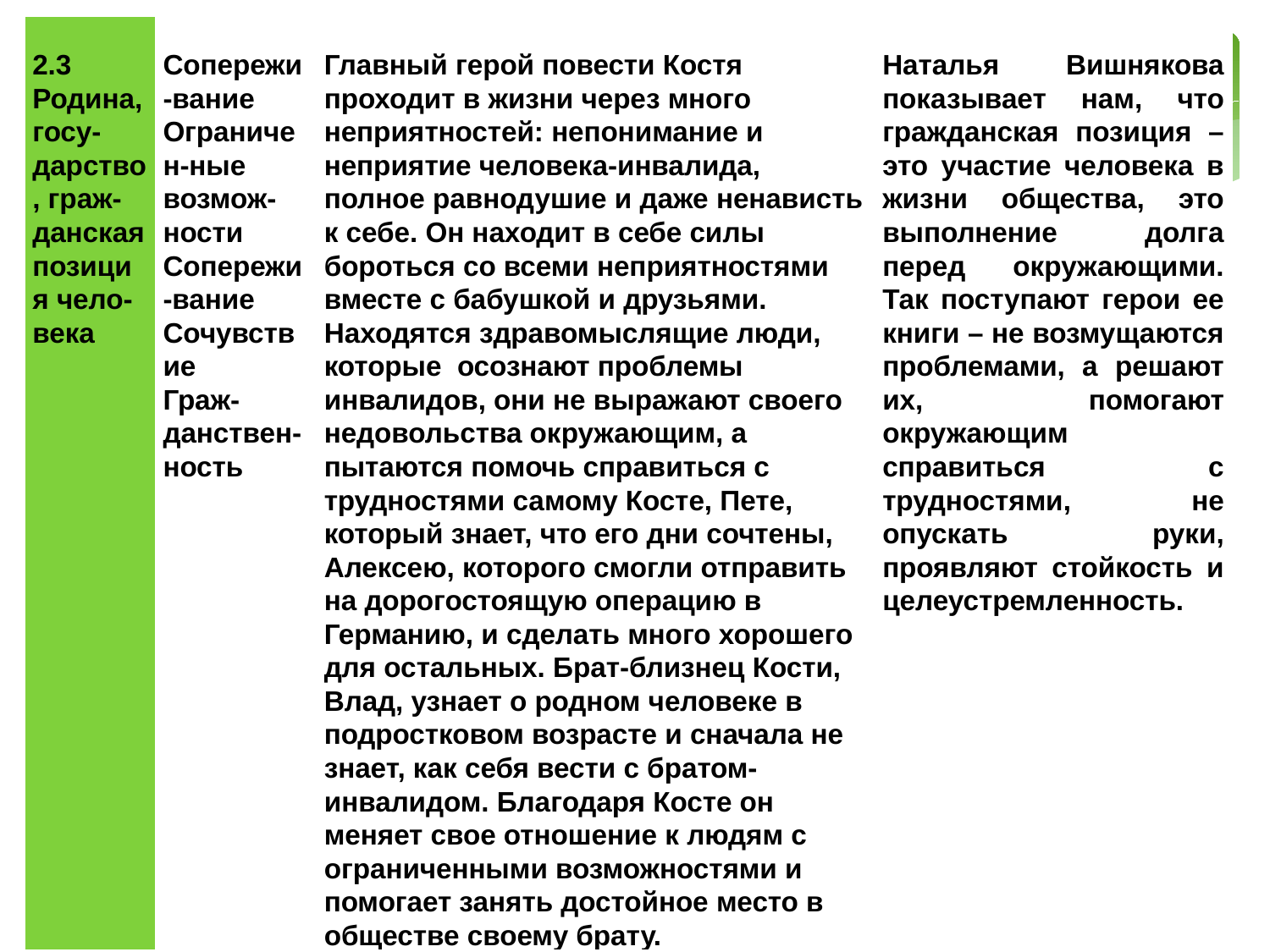

| 2.3 Родина, госу-дарство, граж-данская позиция чело-века | Сопережи-вание Ограничен-ные возмож-ности Сопережи-вание Сочувствие Граж-данствен-ность | Главный герой повести Костя проходит в жизни через много неприятностей: непонимание и неприятие человека-инвалида, полное равнодушие и даже ненависть к себе. Он находит в себе силы бороться со всеми неприятностями вместе с бабушкой и друзьями. Находятся здравомыслящие люди, которые осознают проблемы инвалидов, они не выражают своего недовольства окружающим, а пытаются помочь справиться с трудностями самому Косте, Пете, который знает, что его дни сочтены, Алексею, которого смогли отправить на дорогостоящую операцию в Германию, и сделать много хорошего для остальных. Брат-близнец Кости, Влад, узнает о родном человеке в подростковом возрасте и сначала не знает, как себя вести с братом-инвалидом. Благодаря Косте он меняет свое отношение к людям с ограниченными возможностями и помогает занять достойное место в обществе своему брату. | Наталья Вишнякова показывает нам, что гражданская позиция – это участие человека в жизни общества, это выполнение долга перед окружающими. Так поступают герои ее книги – не возмущаются проблемами, а решают их, помогают окружающим справиться с трудностями, не опускать руки, проявляют стойкость и целеустремленность. |
| --- | --- | --- | --- |